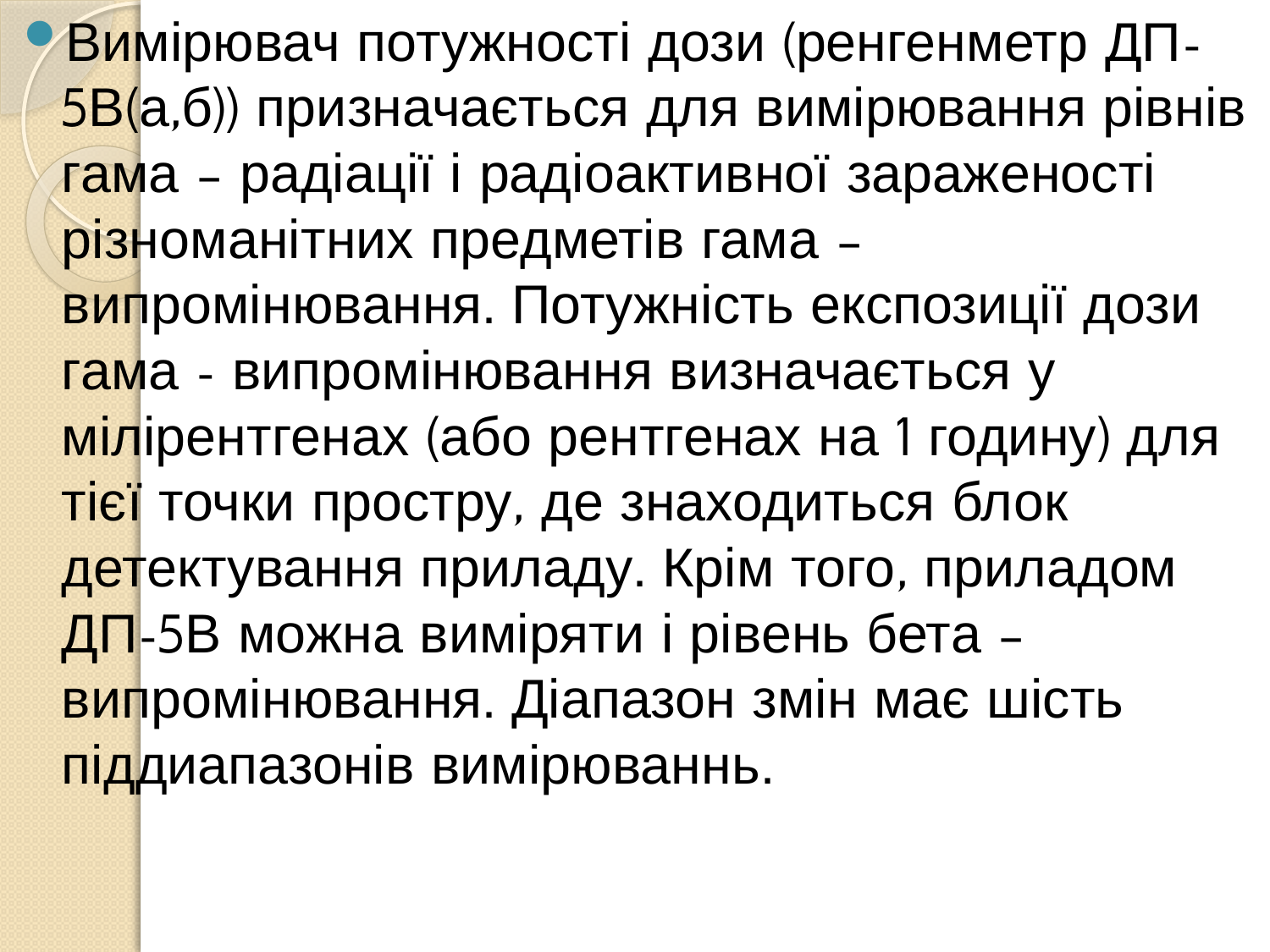

Вимірювач потужності дози (ренгенметр ДП-5В(а,б)) призначається для вимірювання рівнів гама – радіації і радіоактивної зараженості різноманітних предметів гама – випромінювання. Потужність експозиції дози гама - випромінювання визначається у мілірентгенах (або рентгенах на 1 годину) для тієї точки простру, де знаходиться блок детектування приладу. Крім того, приладом ДП-5В можна виміряти і рівень бета – випромінювання. Діапазон змін має шість піддиапазонів вимірюваннь.